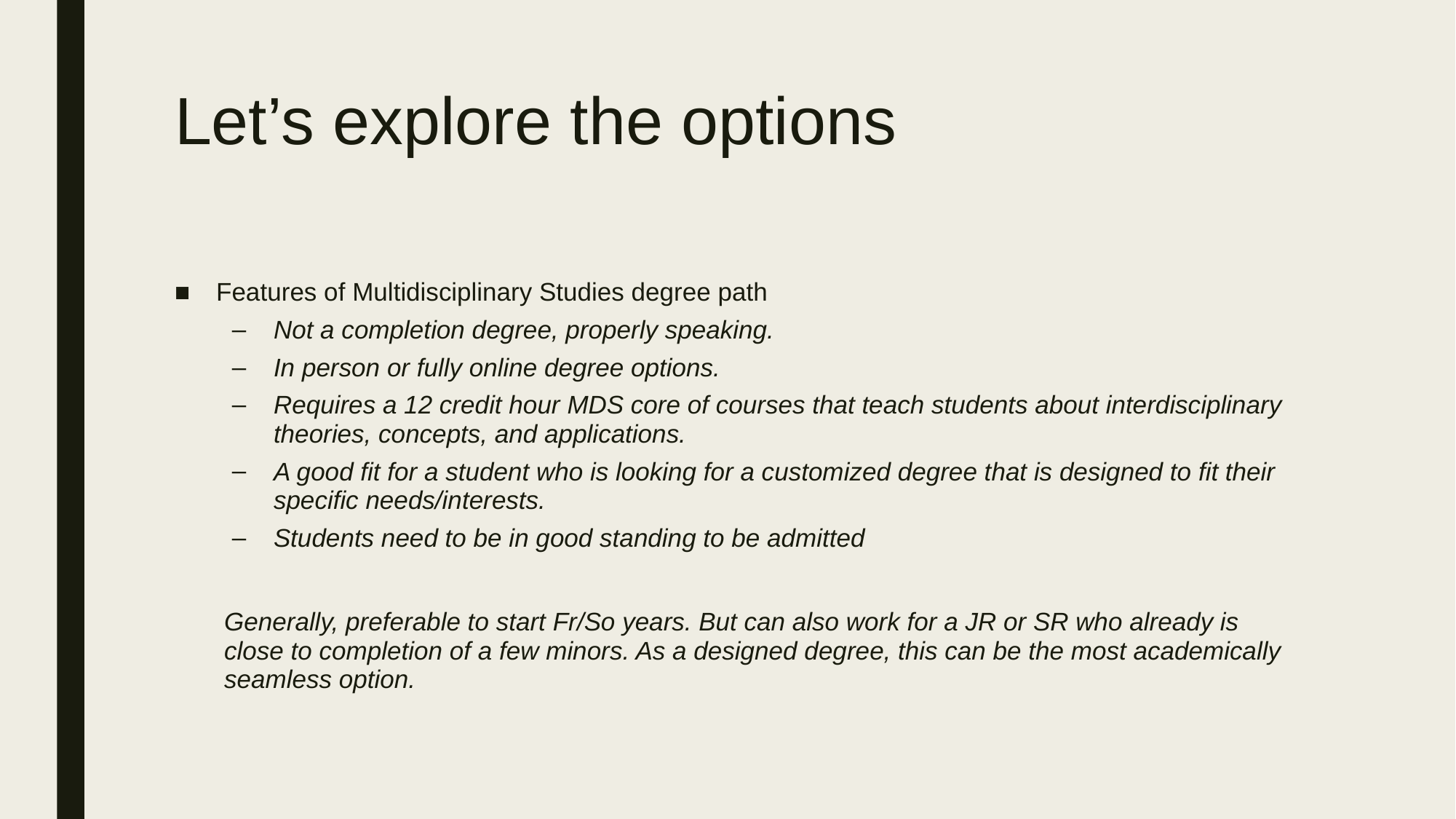

# Let’s explore the options
Features of Multidisciplinary Studies degree path
Not a completion degree, properly speaking.
In person or fully online degree options.
Requires a 12 credit hour MDS core of courses that teach students about interdisciplinary theories, concepts, and applications.
A good fit for a student who is looking for a customized degree that is designed to fit their specific needs/interests.
Students need to be in good standing to be admitted

Generally, preferable to start Fr/So years. But can also work for a JR or SR who already is close to completion of a few minors. As a designed degree, this can be the most academically seamless option.